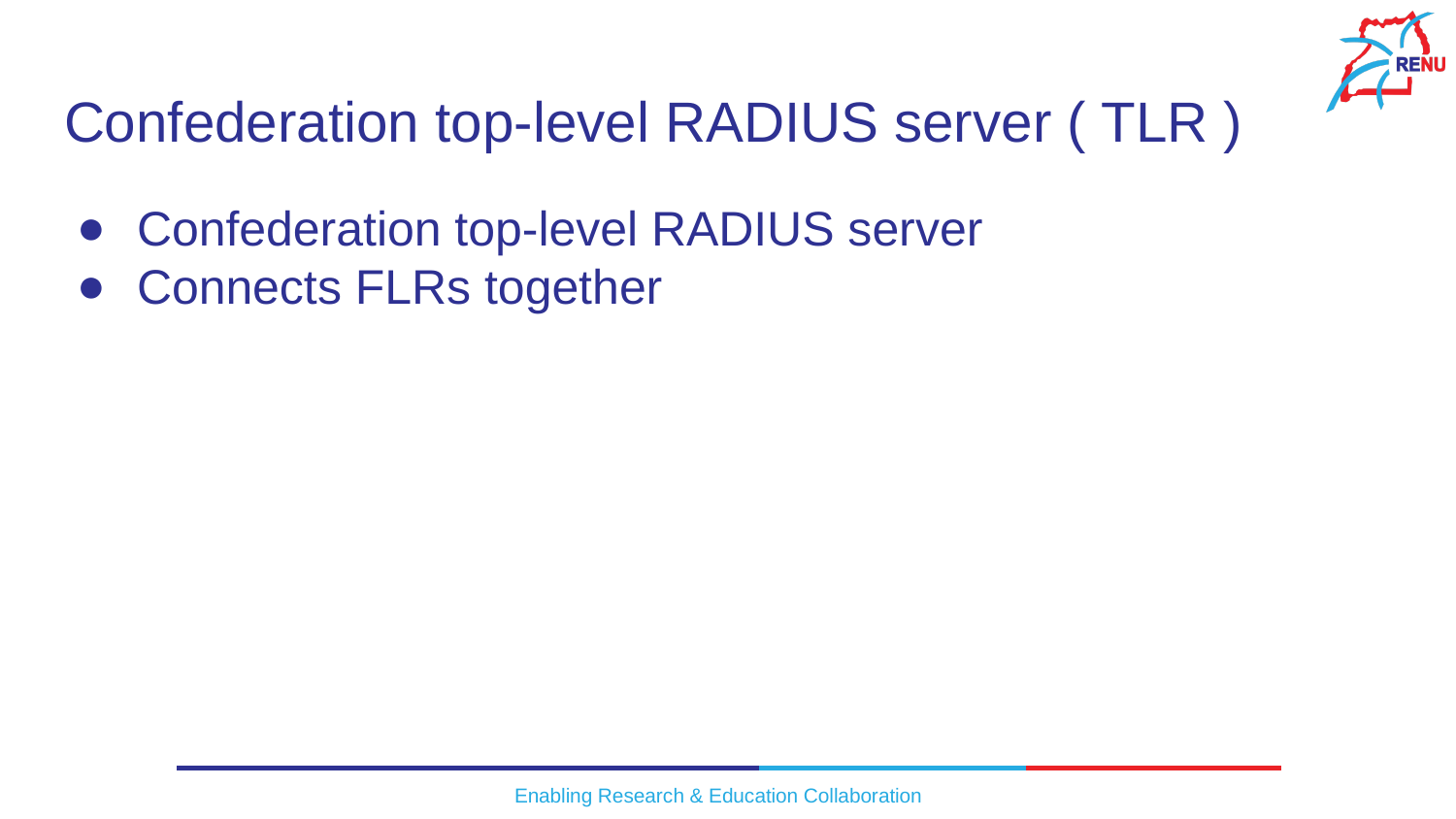

# Confederation top-level RADIUS server ( TLR )
Confederation top-level RADIUS server
Connects FLRs together